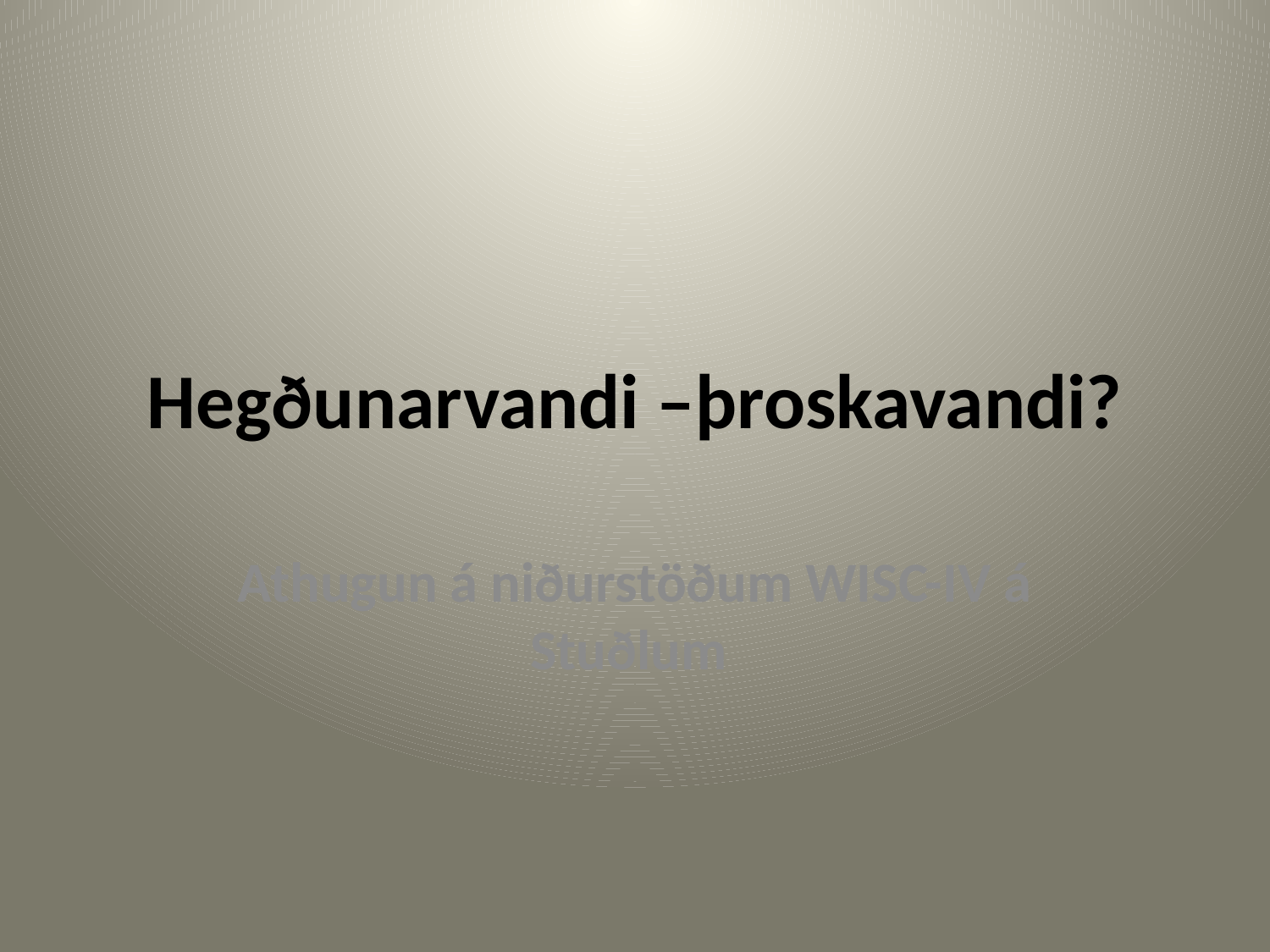

# Hegðunarvandi –þroskavandi?
Athugun á niðurstöðum WISC-IV á Stuðlum